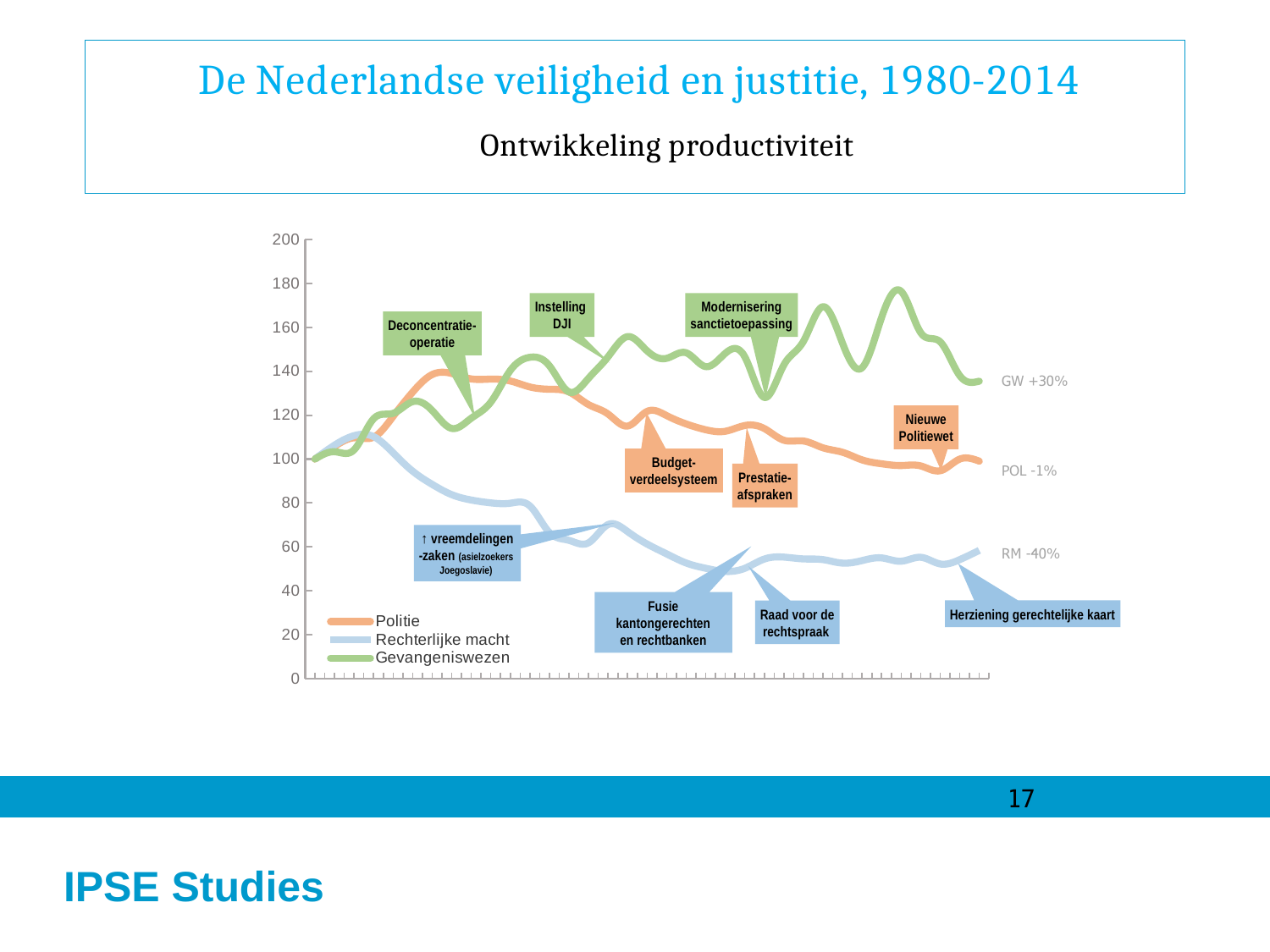

De Nederlandse veiligheid en justitie, 1980-2014
Ontwikkeling productiviteit

### Chart

| Category |  |  |  |
|---|---|---|---|
| 1980 | 100.0 | 100.0 | 100.0 |
| 1981 | 105.75283813476562 | 106.31137084960938 | 103.32913208007812 |
| 1982 | 109.67446899414062 | 110.63819122314453 | 104.1603775024414 |
| 1983 | 109.93587493896484 | 110.2179183959961 | 118.3360595703125 |
| 1984 | 119.41284942626953 | 102.8349380493164 | 120.82305145263672 |
| 1985 | 130.48402404785156 | 94.45207214355469 | 126.13463592529297 |
| 1986 | 138.49732971191406 | 88.43677520751953 | 122.10671997070312 |
| 1987 | 138.9759521484375 | 83.74927520751953 | 113.94452667236328 |
| 1988 | 136.51150512695312 | 81.30342864990234 | 118.5999755859375 |
| 1989 | 136.41952514648438 | 80.00057983398438 | 125.9269790649414 |
| 1990 | 135.55813598632812 | 79.85021209716797 | 140.38380432128906 |
| 1991 | 132.84437561035156 | 78.60484313964844 | 146.35679626464844 |
| 1992 | 131.80482482910156 | 66.46886444091797 | 142.45913696289062 |
| 1993 | 130.54736328125 | 62.92933654785156 | 130.58705139160156 |
| 1994 | 124.81403350830078 | 61.819610595703125 | 136.7899627685547 |
| 1995 | 120.49702453613281 | 70.12207794189453 | 146.594970703125 |
| 1996 | 115.03353881835938 | 66.91429901123047 | 155.7705841064453 |
| 1997 | 121.70751953125 | 61.249298095703125 | 149.29302978515625 |
| 1998 | 119.7894515991211 | 56.758724212646484 | 145.8861541748047 |
| 1999 | 115.9906997680664 | 52.612117767333984 | 148.4069061279297 |
| 2000 | 113.33332824707031 | 50.20707702636719 | 142.10943603515625 |
| 2001 | 112.64424896240234 | 48.76567840576172 | 148.14561462402344 |
| 2002 | 115.27330780029297 | 50.1906623840332 | 146.56057739257812 |
| 2003 | 113.885986328125 | 54.41279983520508 | 128.06777954101562 |
| 2004 | 108.56242370605469 | 55.290218353271484 | 142.89437866210938 |
| 2005 | 108.21041870117188 | 54.475093841552734 | 153.63417053222656 |
| 2006 | 105.12081909179688 | 54.149715423583984 | 169.3982696533203 |
| 2007 | 103.08087158203125 | 52.561927795410156 | 152.7657928466797 |
| 2008 | 99.614990234375 | 53.7079963684082 | 141.59317016601562 |
| 2009 | 97.83729553222656 | 54.92662048339844 | 164.5023651123047 |
| 2010 | 97.04756164550781 | 53.427303314208984 | 176.40086364746094 |
| 2011 | 96.87528228759766 | 55.205326080322266 | 157.58615112304688 |
| 2012 | 94.65322875976562 | 52.18312454223633 | 153.400390625 |
| 2013 | 99.97561645507812 | 54.13960266113281 | 137.9834442138672 |
| 2014 | 99.03679656982422 | 58.36137771606445 | 135.47203063964844 |
Modernisering
sanctietoepassing
Instelling
DJI
Deconcentratie-
operatie
GW +30%
Nieuwe
Politiewet
Budget-
verdeelsysteem
POL -1%
Prestatie-
afspraken
↑ vreemdelingen
-zaken (asielzoekers
Joegoslavie)
RM -40%
Fusie kantongerechten
en rechtbanken
Raad voor de
rechtspraak
Herziening gerechtelijke kaart
17